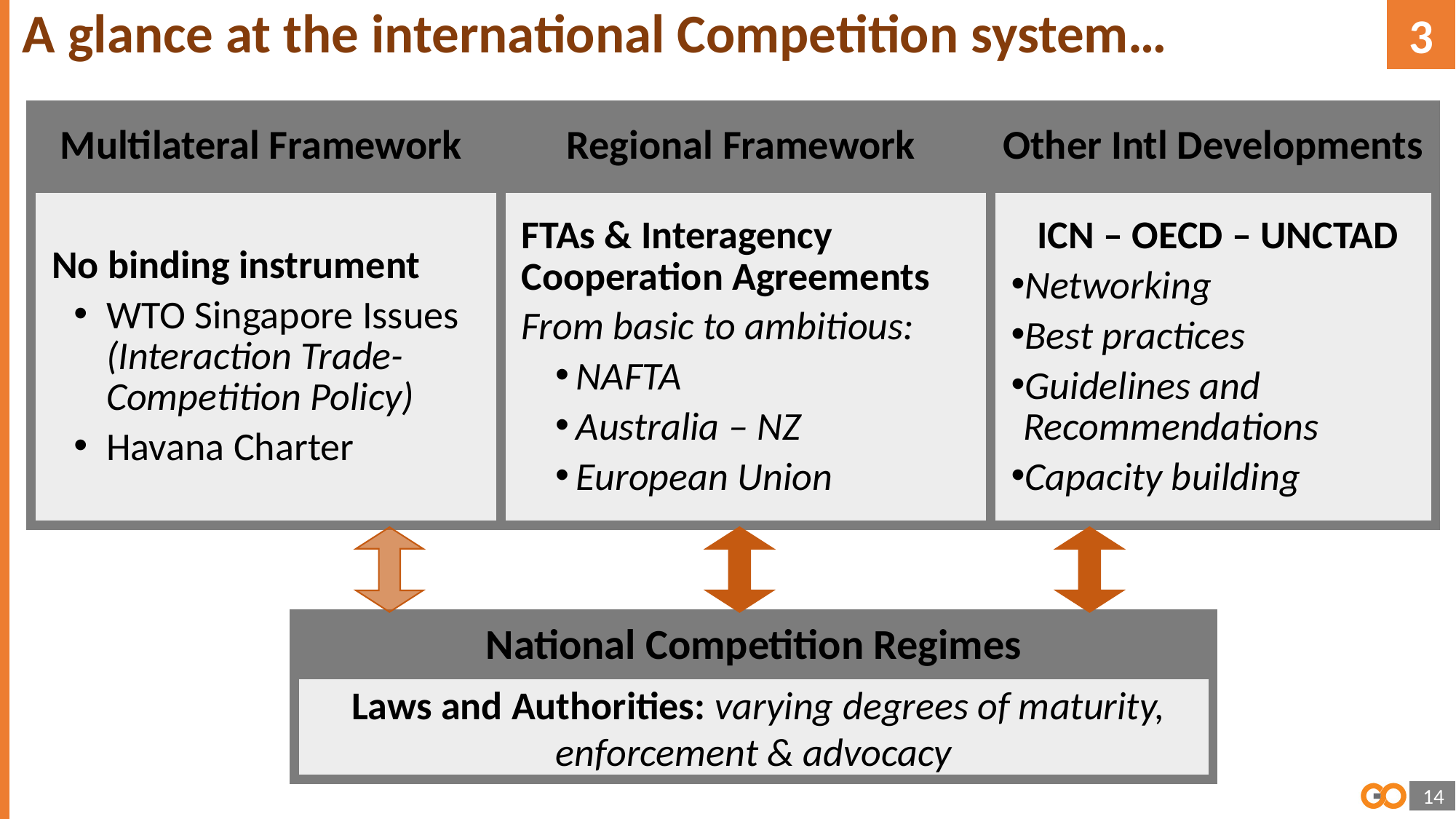

# A glance at the international Competition system…
3
Regional Framework

FTAs & Interagency Cooperation Agreements
From basic to ambitious:
NAFTA
Australia – NZ
European Union

Other Intl Developments
ICN – OECD – UNCTAD
Networking
Best practices
Guidelines and Recommendations
Capacity building
Multilateral Framework
No binding instrument
WTO Singapore Issues (Interaction Trade-Competition Policy)
Havana Charter

National Competition Regimes
Laws and Authorities: varying degrees of maturity, enforcement & advocacy